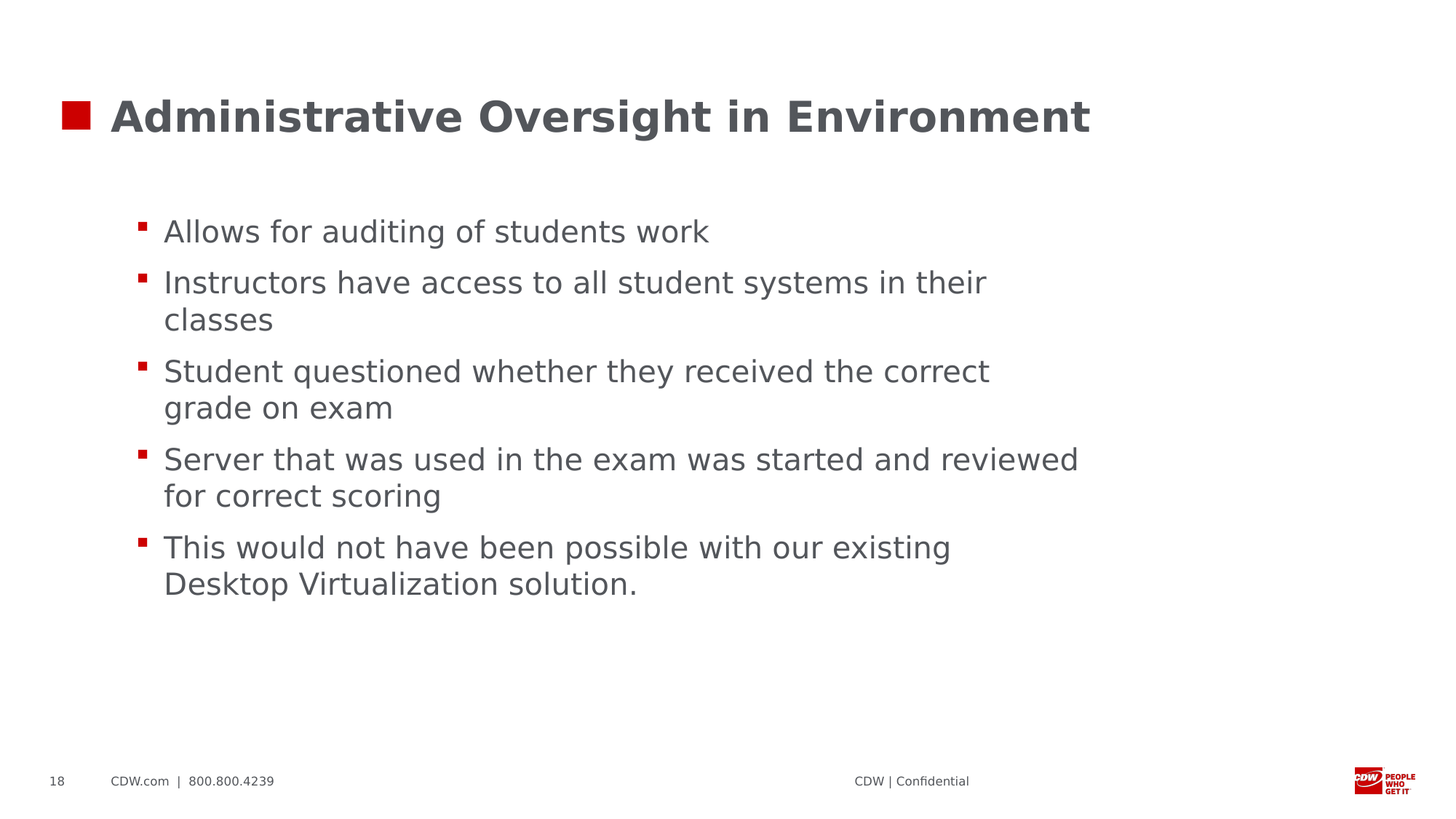

# Administrative Oversight in Environment
Allows for auditing of students work
Instructors have access to all student systems in their classes
Student questioned whether they received the correct grade on exam
Server that was used in the exam was started and reviewed for correct scoring
This would not have been possible with our existing Desktop Virtualization solution.

18
CDW.com  |  800.800.4239
CDW | Confidential